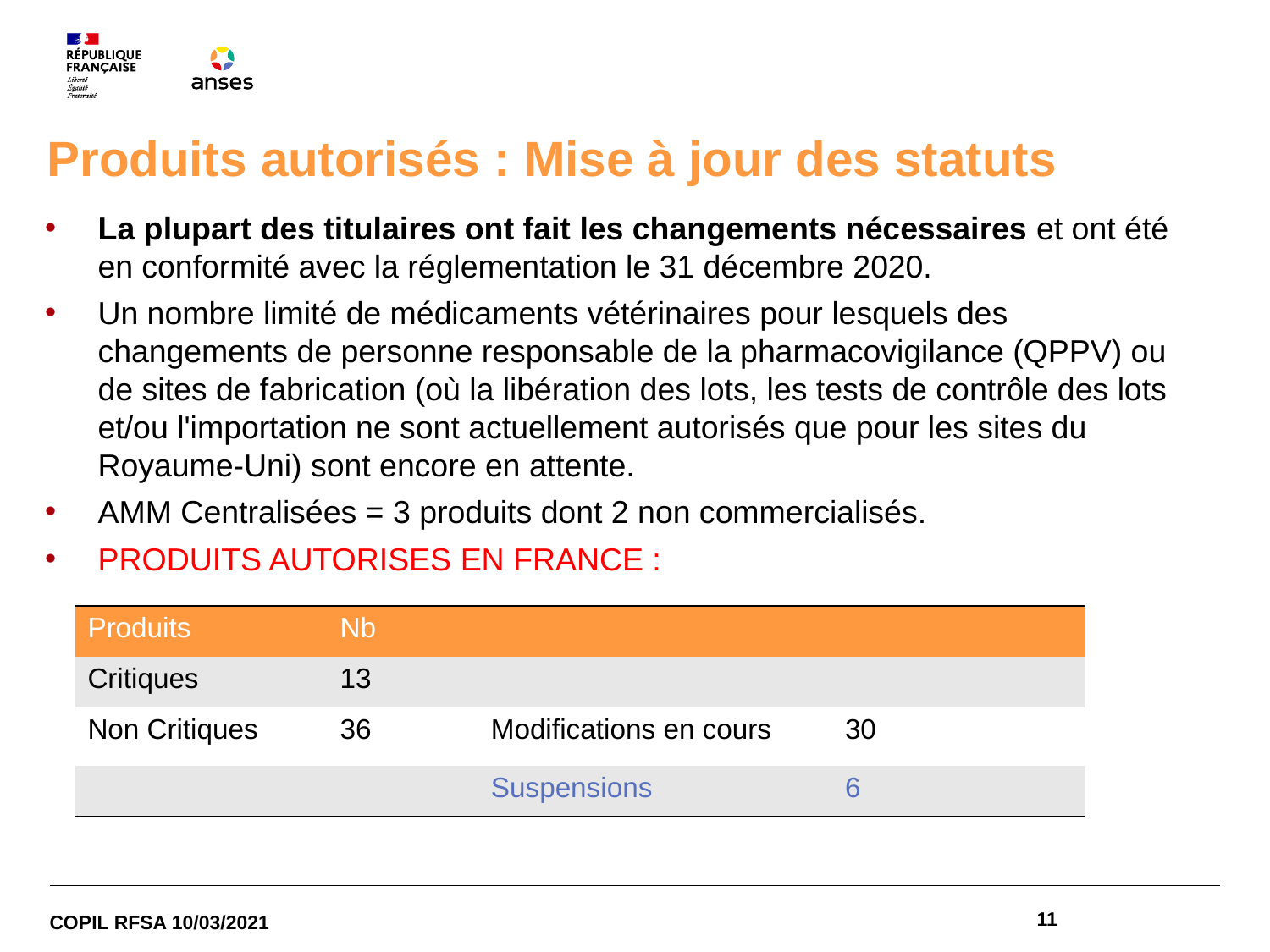

# Produits autorisés : Mise à jour des statuts
La plupart des titulaires ont fait les changements nécessaires et ont été en conformité avec la réglementation le 31 décembre 2020.
Un nombre limité de médicaments vétérinaires pour lesquels des changements de personne responsable de la pharmacovigilance (QPPV) ou de sites de fabrication (où la libération des lots, les tests de contrôle des lots et/ou l'importation ne sont actuellement autorisés que pour les sites du Royaume-Uni) sont encore en attente.
AMM Centralisées = 3 produits dont 2 non commercialisés.
PRODUITS AUTORISES EN FRANCE :

| Produits | Nb |  |  |
| --- | --- | --- | --- |
| Critiques | 13 |  |  |
| Non Critiques | 36 | Modifications en cours | 30 |
|  |  | Suspensions | 6 |
11
COPIL RFSA 10/03/2021